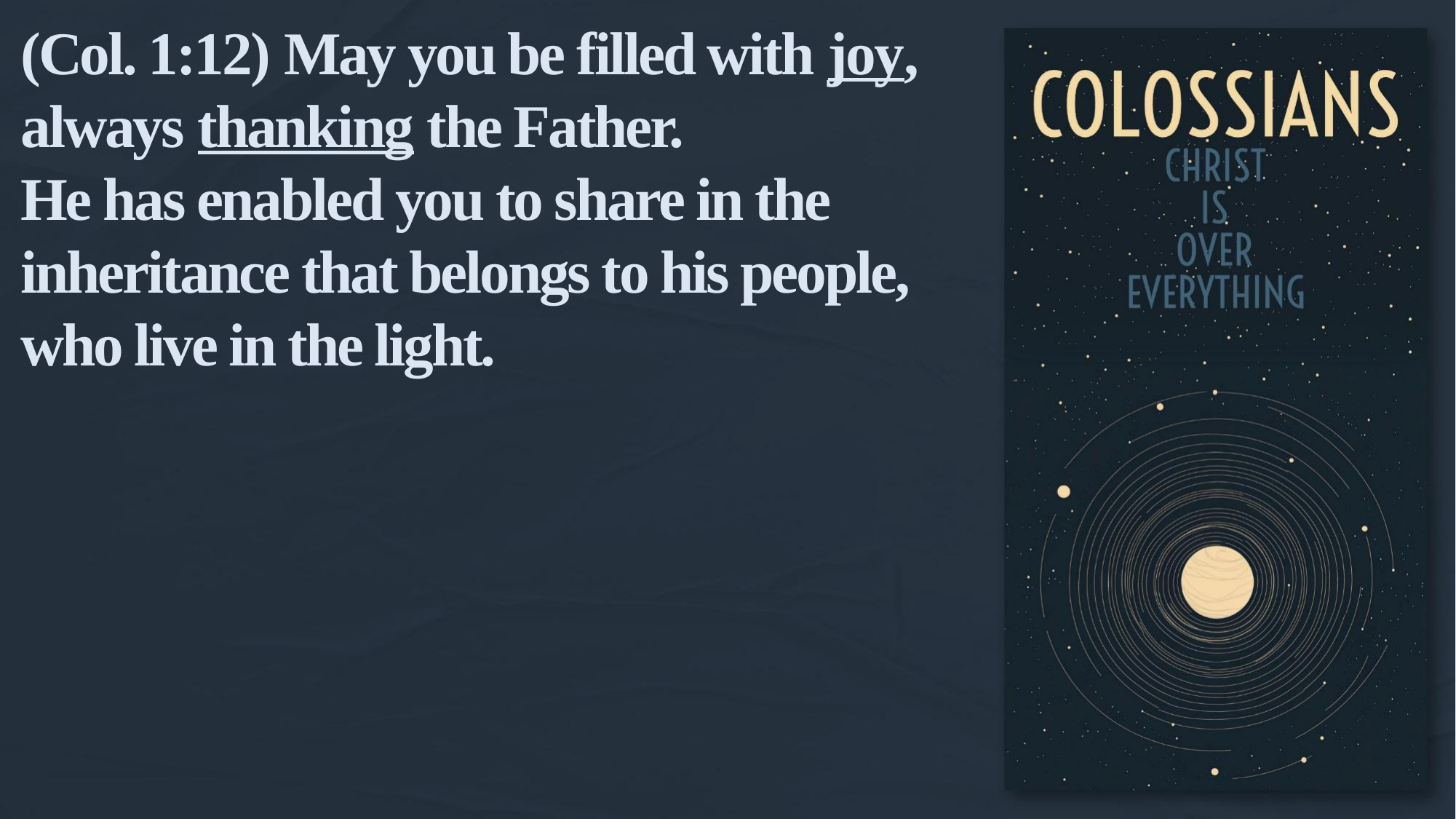

(Col. 1:12) May you be filled with joy, always thanking the Father.
He has enabled you to share in the inheritance that belongs to his people, who live in the light.